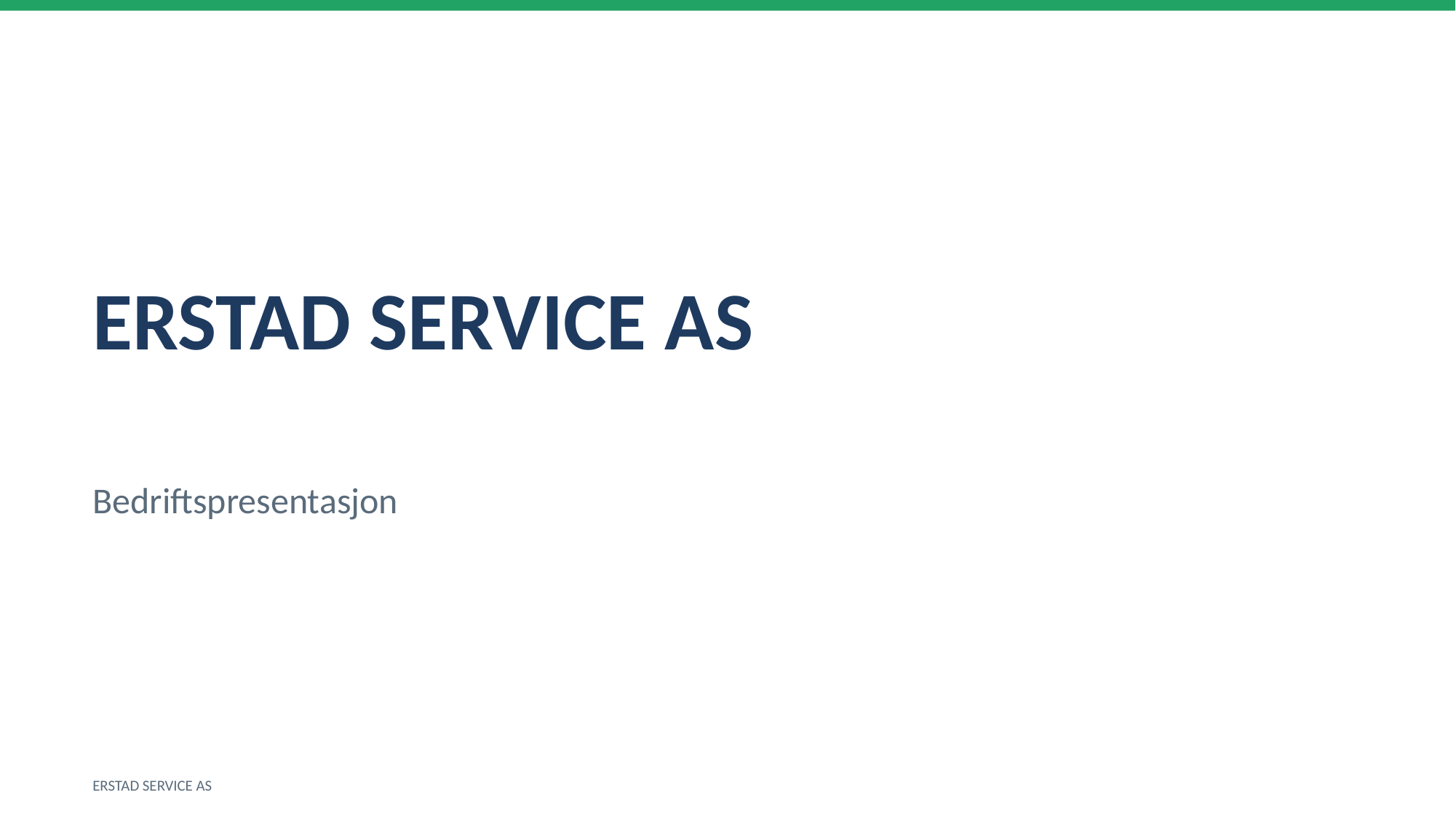

ERSTAD SERVICE AS
Bedriftspresentasjon
ERSTAD SERVICE AS